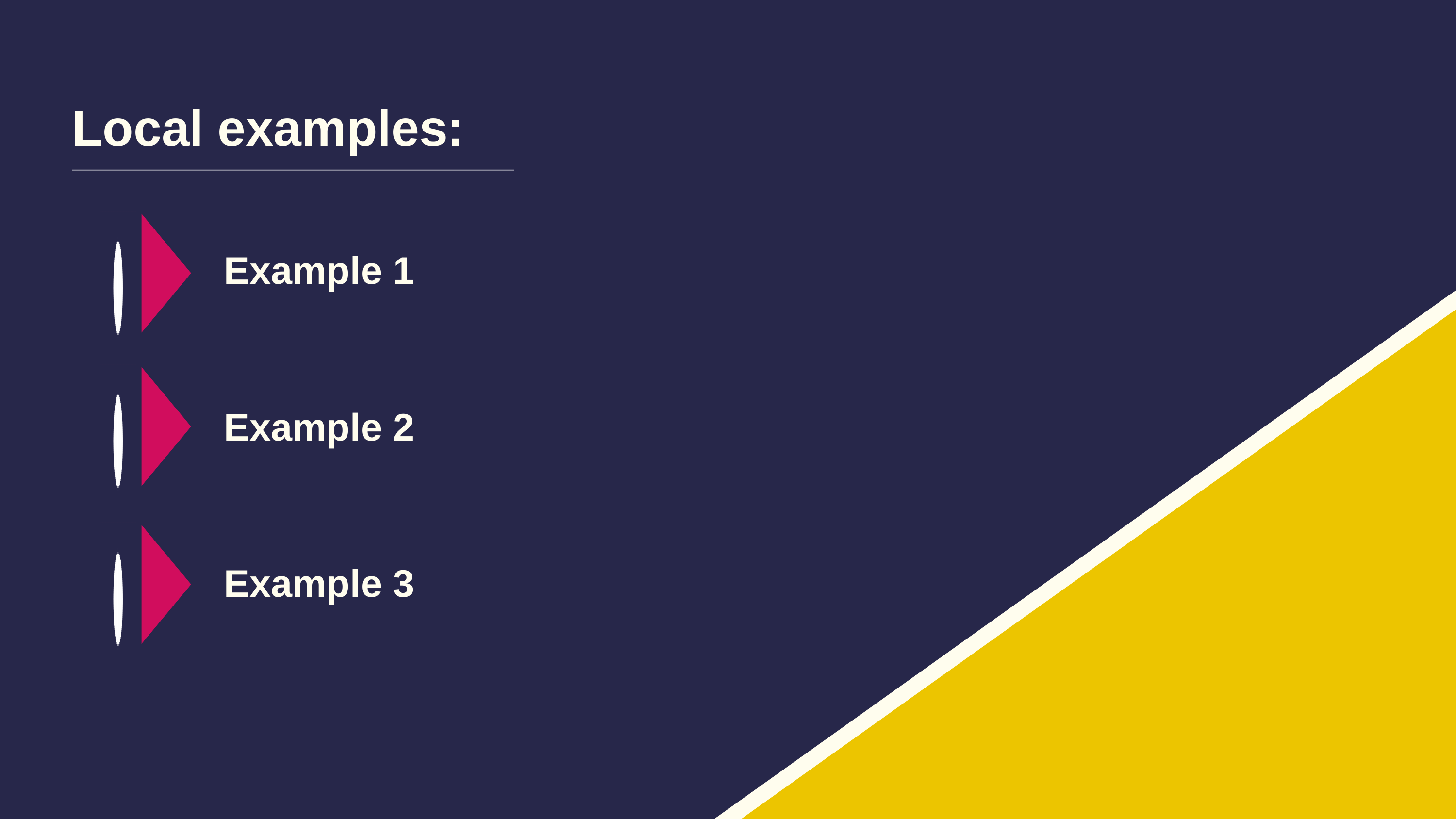

Local examples:

Example 1

Example 2

Example 3